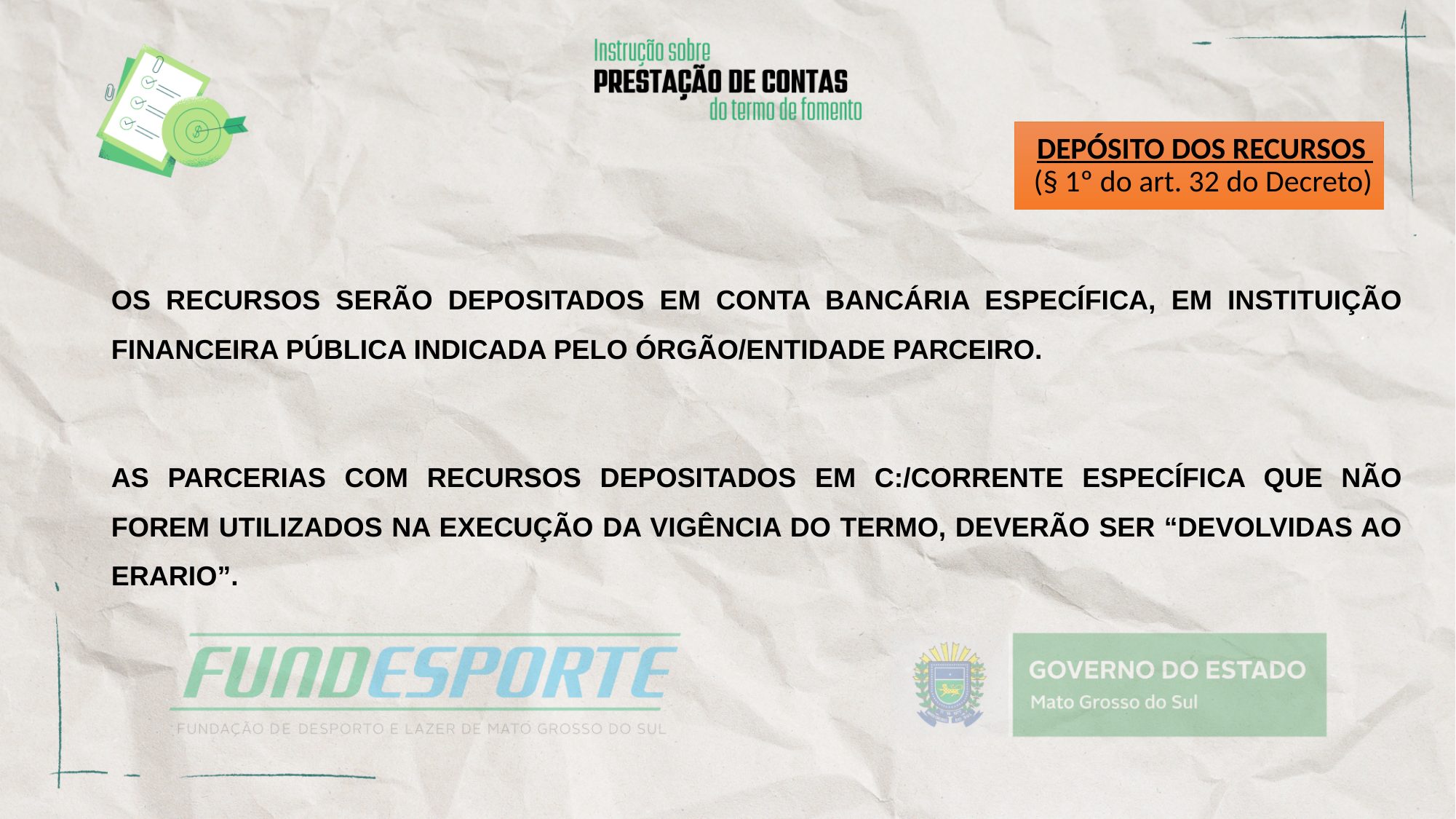

# DEPÓSITO DOS RECURSOS (§ 1º do art. 32 do Decreto)
OS RECURSOS SERÃO DEPOSITADOS EM CONTA BANCÁRIA ESPECÍFICA, EM INSTITUIÇÃO FINANCEIRA PÚBLICA INDICADA PELO ÓRGÃO/ENTIDADE PARCEIRO.

AS PARCERIAS COM RECURSOS DEPOSITADOS EM C:/CORRENTE ESPECÍFICA QUE NÃO FOREM UTILIZADOS NA EXECUÇÃO DA VIGÊNCIA DO TERMO, DEVERÃO SER “DEVOLVIDAS AO ERARIO”.